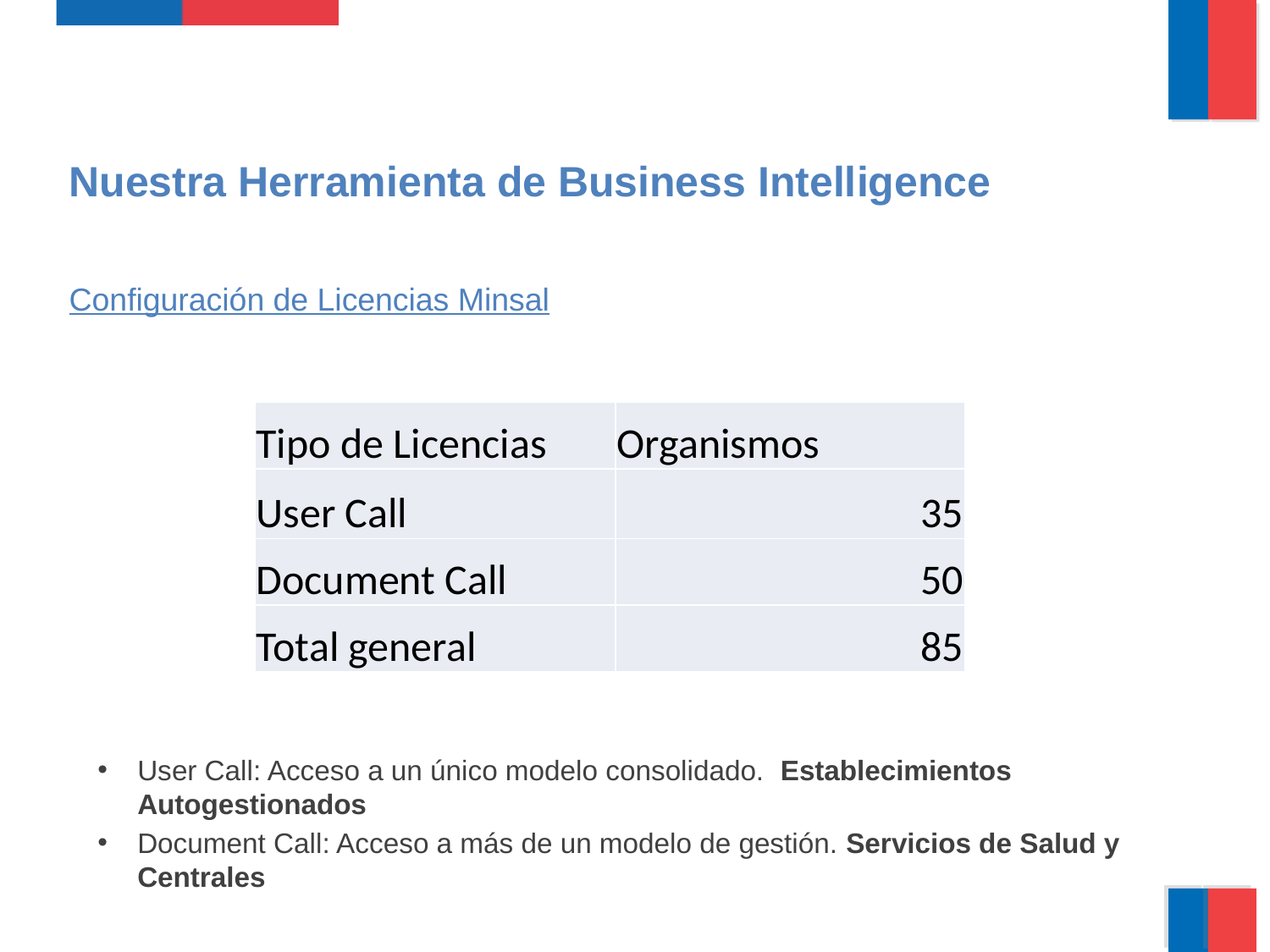

Nuestra Herramienta de Business Intelligence
Configuración de Licencias Minsal
| Tipo de Licencias | Organismos |
| --- | --- |
| User Call | 35 |
| Document Call | 50 |
| Total general | 85 |
User Call: Acceso a un único modelo consolidado.  Establecimientos Autogestionados
Document Call: Acceso a más de un modelo de gestión. Servicios de Salud y Centrales